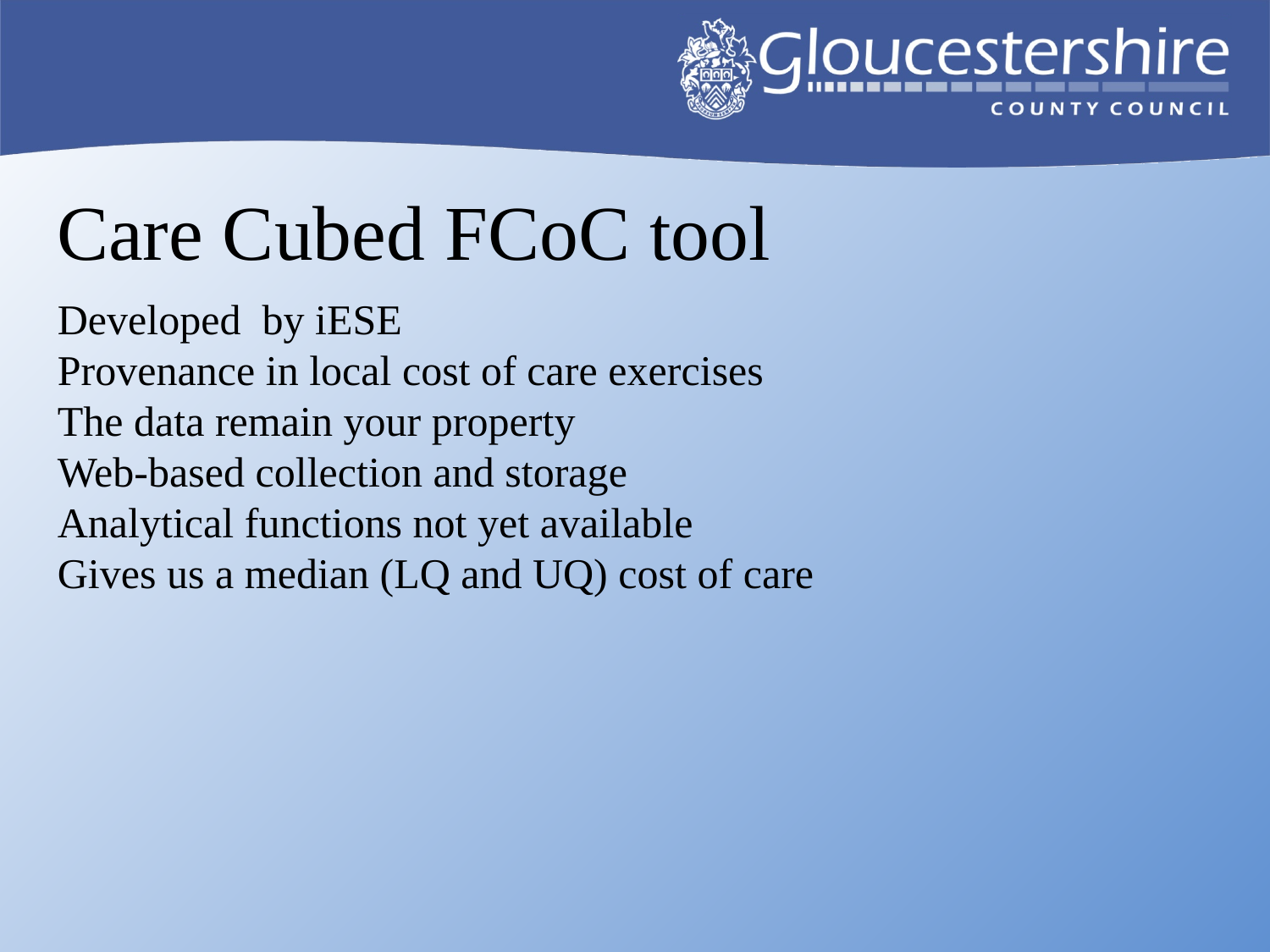

# Care Cubed FCoC tool
Developed  by iESE
Provenance in local cost of care exercises
The data remain your property
Web-based collection and storage
Analytical functions not yet available
Gives us a median (LQ and UQ) cost of care